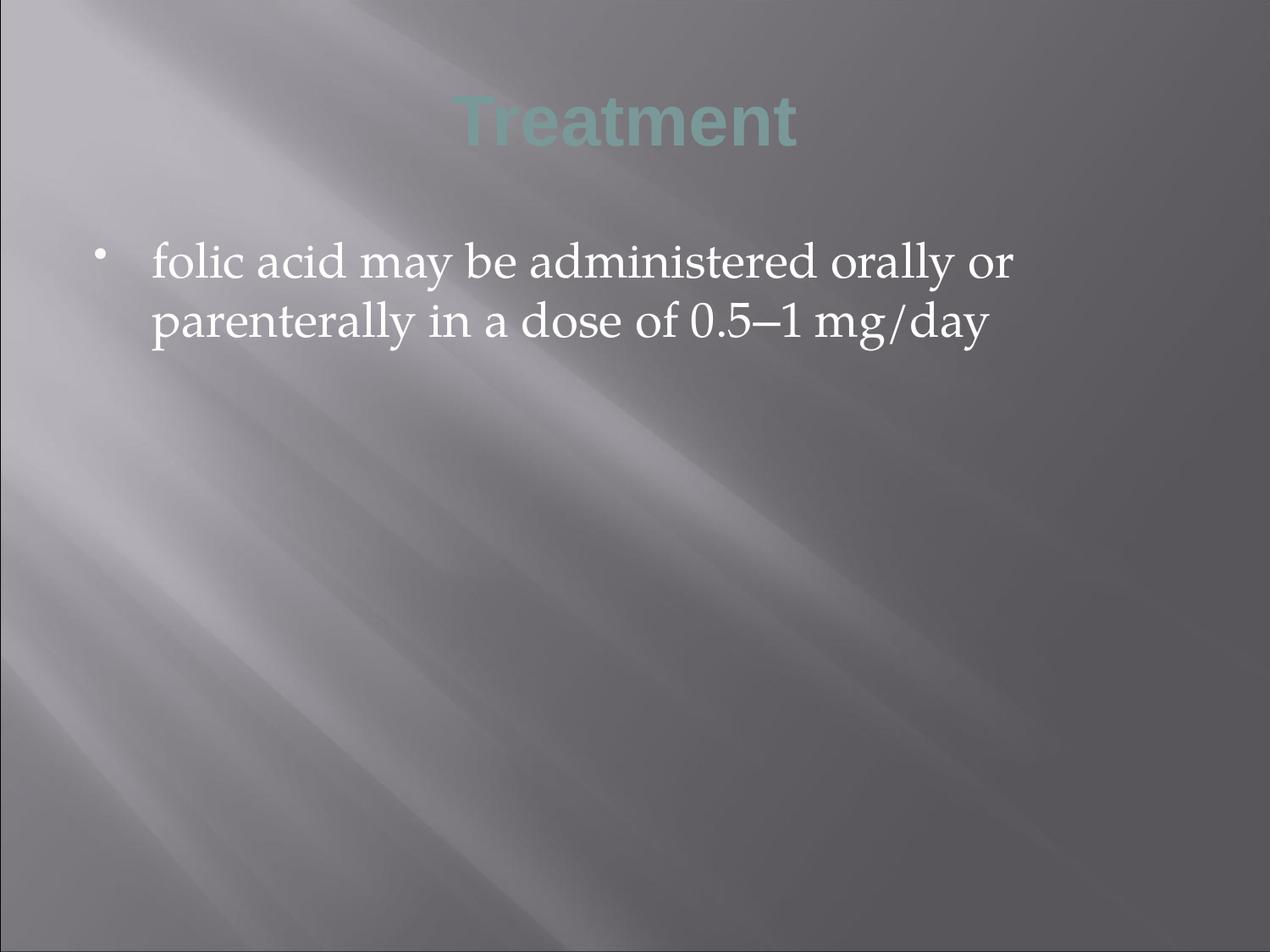

# Treatment
folic acid may be administered orally or parenterally in a dose of 0.5–1 mg/day